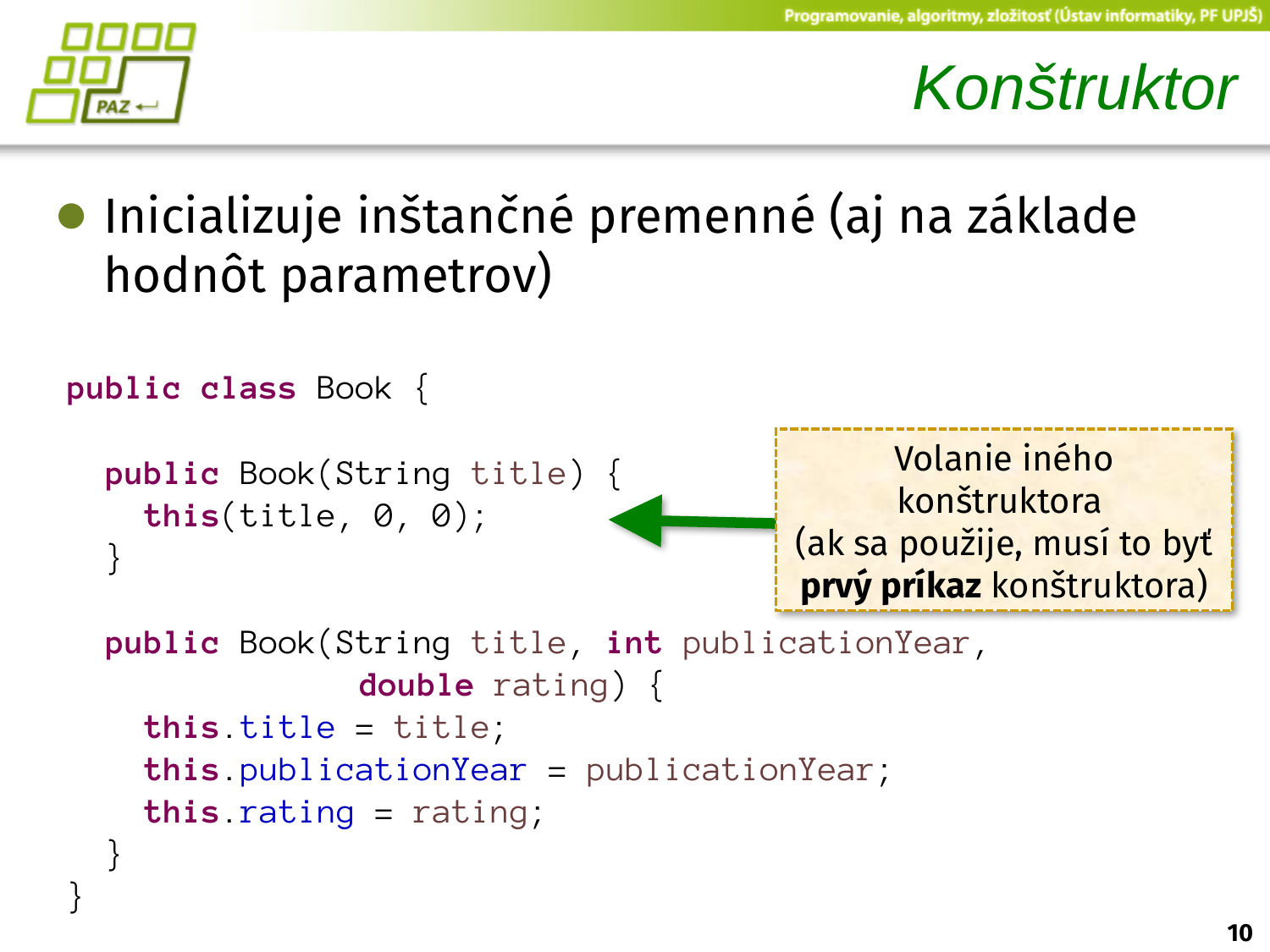

# Konštruktor
Inicializuje inštančné premenné (aj na základe hodnôt parametrov)
public class Book {

  public Book(String title) {
    this(title, 0, 0);
  }

  public Book(String title, int publicationYear,
  	 	  double rating) {
    this.title = title;
    this.publicationYear = publicationYear;
    this.rating = rating;
  }
}
Volanie iného konštruktora
(ak sa použije, musí to byť prvý príkaz konštruktora)